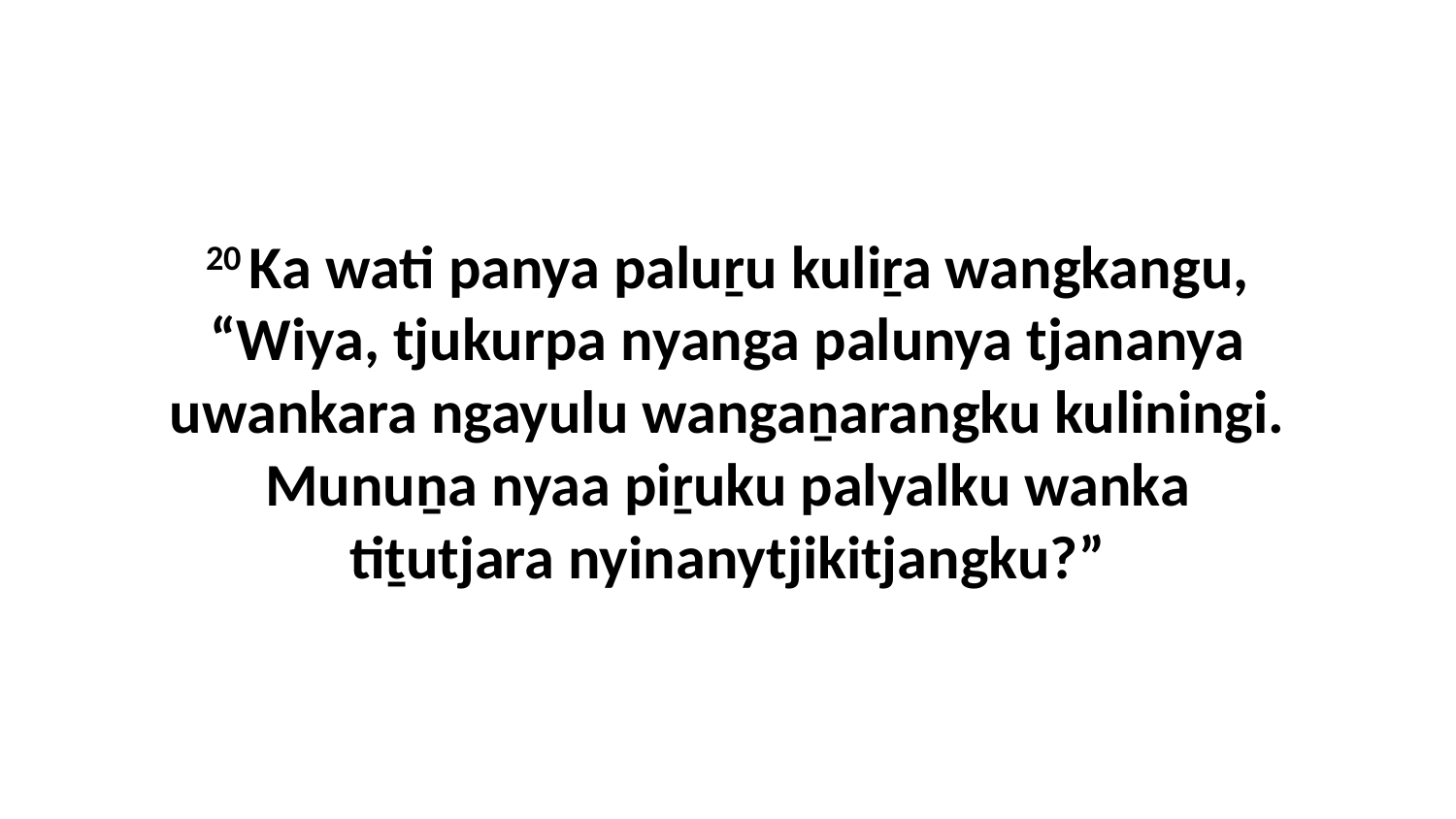

20 Ka wati panya paluṟu kuliṟa wangkangu, “Wiya, tjukurpa nyanga palunya tjananya uwankara ngayulu wangaṉarangku kuliningi. Munuṉa nyaa piṟuku palyalku wanka tiṯutjara nyinanytjikitjangku?”